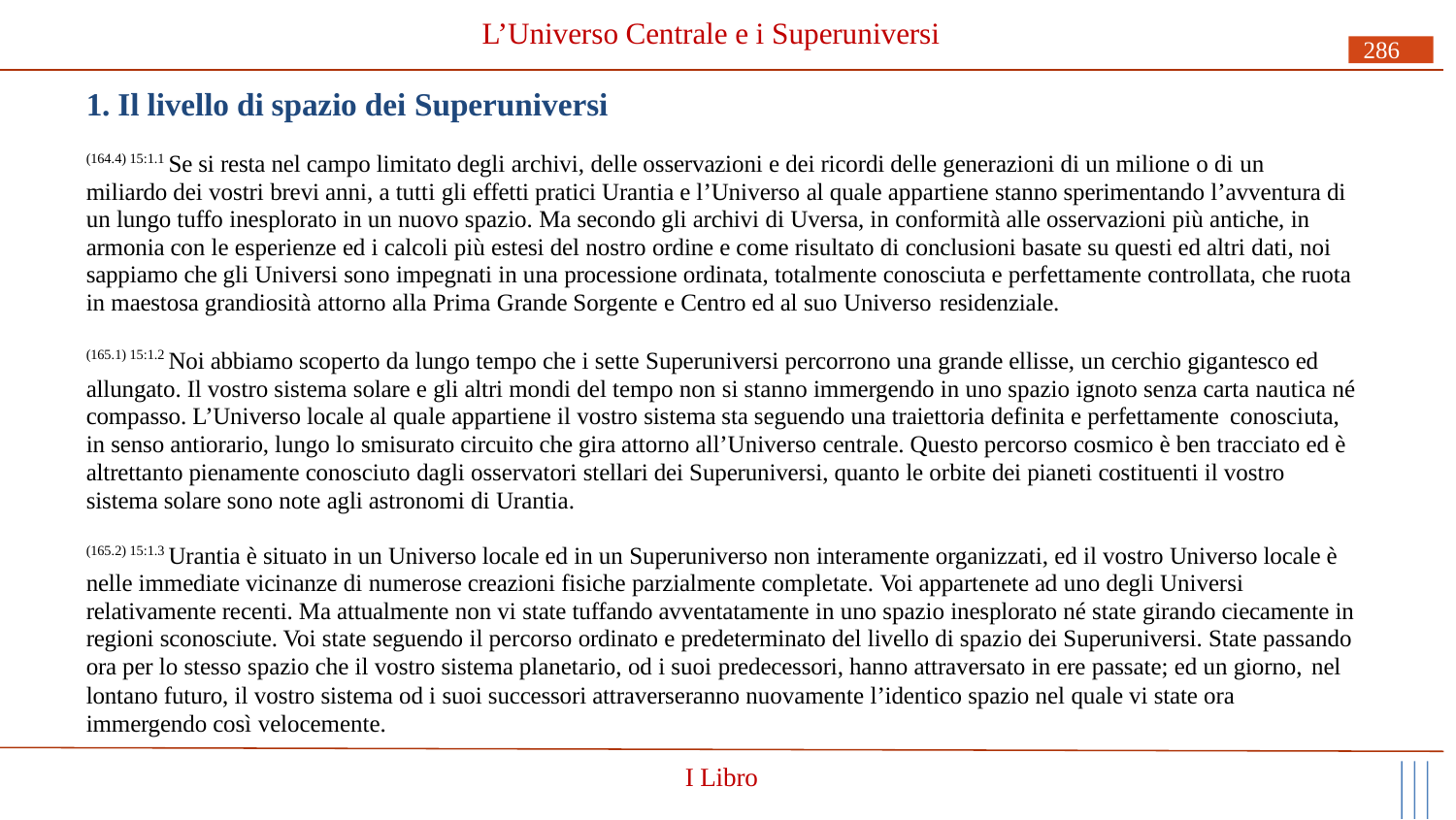

# L’Universo Centrale e i Superuniversi
286

1. Il livello di spazio dei Superuniversi
(164.4) 15:1.1 Se si resta nel campo limitato degli archivi, delle osservazioni e dei ricordi delle generazioni di un milione o di un
miliardo dei vostri brevi anni, a tutti gli effetti pratici Urantia e l’Universo al quale appartiene stanno sperimentando l’avventura di  un lungo tuffo inesplorato in un nuovo spazio. Ma secondo gli archivi di Uversa, in conformità alle osservazioni più antiche, in  armonia con le esperienze ed i calcoli più estesi del nostro ordine e come risultato di conclusioni basate su questi ed altri dati, noi  sappiamo che gli Universi sono impegnati in una processione ordinata, totalmente conosciuta e perfettamente controllata, che ruota  in maestosa grandiosità attorno alla Prima Grande Sorgente e Centro ed al suo Universo residenziale.

(165.1) 15:1.2 Noi abbiamo scoperto da lungo tempo che i sette Superuniversi percorrono una grande ellisse, un cerchio gigantesco ed  allungato. Il vostro sistema solare e gli altri mondi del tempo non si stanno immergendo in uno spazio ignoto senza carta nautica né  compasso. L’Universo locale al quale appartiene il vostro sistema sta seguendo una traiettoria definita e perfettamente conosciuta,
in senso antiorario, lungo lo smisurato circuito che gira attorno all’Universo centrale. Questo percorso cosmico è ben tracciato ed è  altrettanto pienamente conosciuto dagli osservatori stellari dei Superuniversi, quanto le orbite dei pianeti costituenti il vostro  sistema solare sono note agli astronomi di Urantia.

(165.2) 15:1.3 Urantia è situato in un Universo locale ed in un Superuniverso non interamente organizzati, ed il vostro Universo locale è  nelle immediate vicinanze di numerose creazioni fisiche parzialmente completate. Voi appartenete ad uno degli Universi  relativamente recenti. Ma attualmente non vi state tuffando avventatamente in uno spazio inesplorato né state girando ciecamente in  regioni sconosciute. Voi state seguendo il percorso ordinato e predeterminato del livello di spazio dei Superuniversi. State passando  ora per lo stesso spazio che il vostro sistema planetario, od i suoi predecessori, hanno attraversato in ere passate; ed un giorno, nel
lontano futuro, il vostro sistema od i suoi successori attraverseranno nuovamente l’identico spazio nel quale vi state ora  immergendo così velocemente.

I Libro